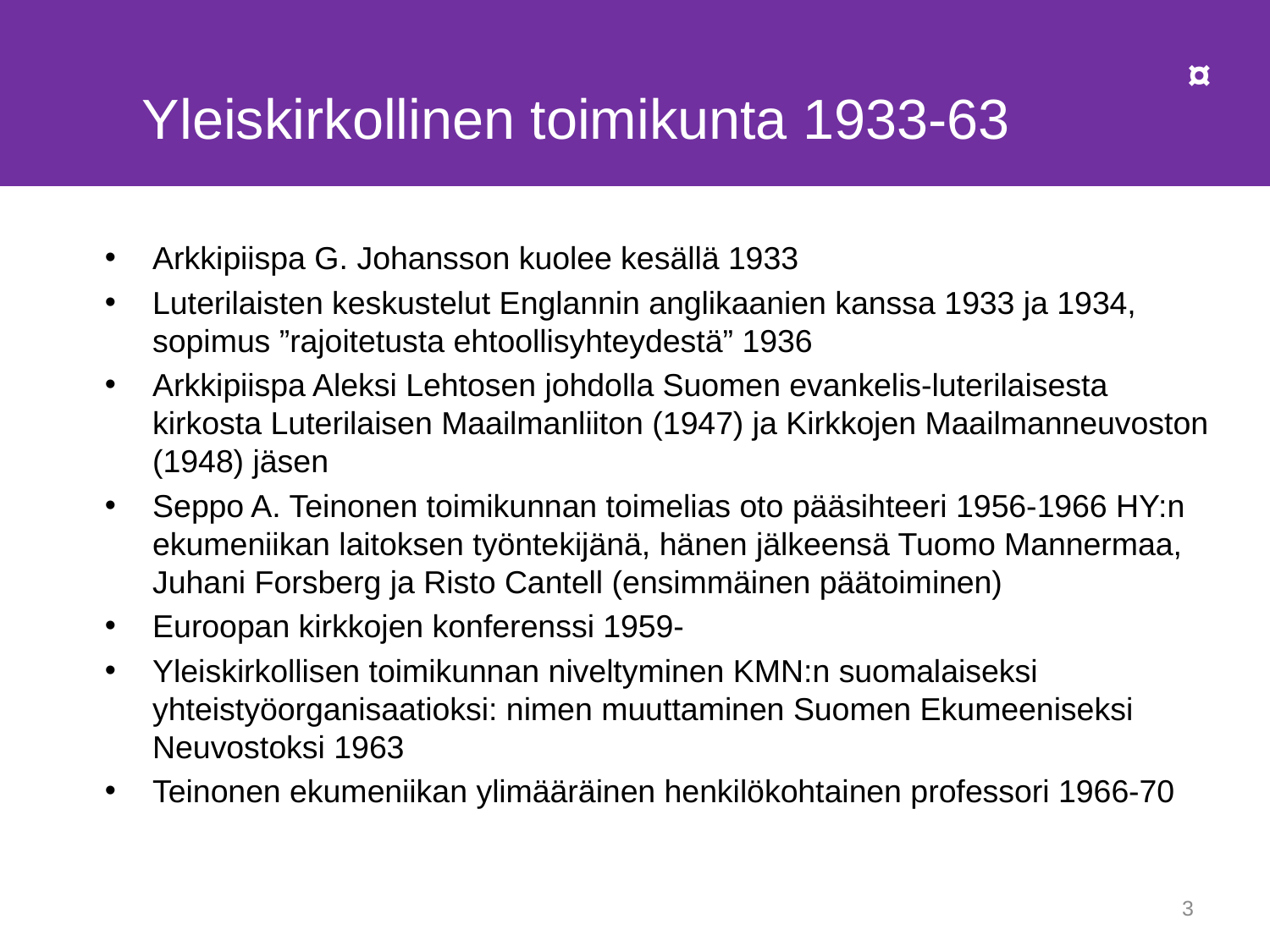

¤
# Yleiskirkollinen toimikunta 1933-63
Arkkipiispa G. Johansson kuolee kesällä 1933
Luterilaisten keskustelut Englannin anglikaanien kanssa 1933 ja 1934, sopimus ”rajoitetusta ehtoollisyhteydestä” 1936
Arkkipiispa Aleksi Lehtosen johdolla Suomen evankelis-luterilaisesta kirkosta Luterilaisen Maailmanliiton (1947) ja Kirkkojen Maailmanneuvoston (1948) jäsen
Seppo A. Teinonen toimikunnan toimelias oto pääsihteeri 1956-1966 HY:n ekumeniikan laitoksen työntekijänä, hänen jälkeensä Tuomo Mannermaa, Juhani Forsberg ja Risto Cantell (ensimmäinen päätoiminen)
Euroopan kirkkojen konferenssi 1959-
Yleiskirkollisen toimikunnan niveltyminen KMN:n suomalaiseksi yhteistyöorganisaatioksi: nimen muuttaminen Suomen Ekumeeniseksi Neuvostoksi 1963
Teinonen ekumeniikan ylimääräinen henkilökohtainen professori 1966-70

3